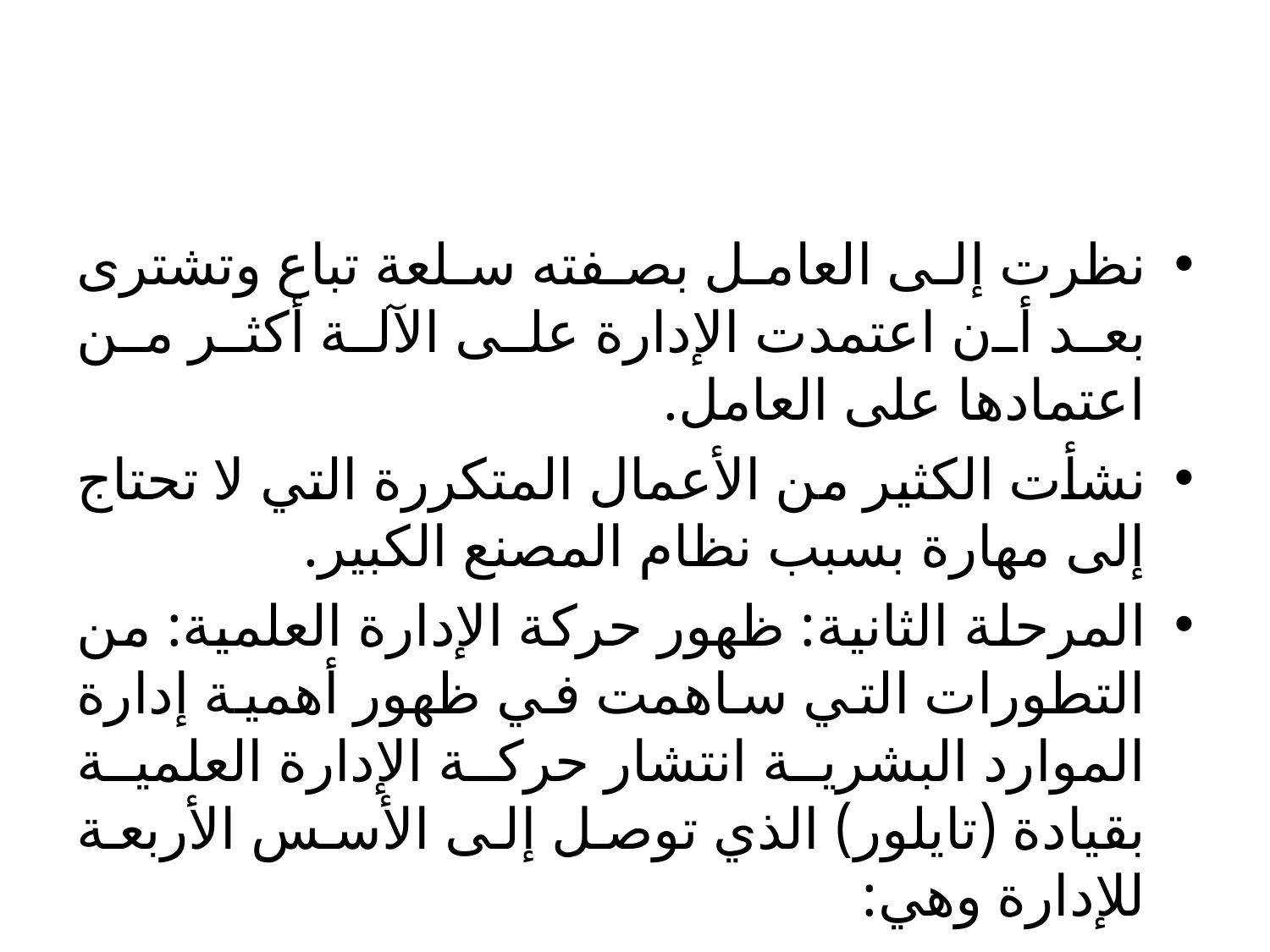

#
نظرت إلى العامل بصفته سلعة تباع وتشترى بعد أن اعتمدت الإدارة على الآلة أكثر من اعتمادها على العامل.
نشأت الكثير من الأعمال المتكررة التي لا تحتاج إلى مهارة بسبب نظام المصنع الكبير.
المرحلة الثانية: ظهور حركة الإدارة العلمية: من التطورات التي ساهمت في ظهور أهمية إدارة الموارد البشرية انتشار حركة الإدارة العلمية بقيادة (تايلور) الذي توصل إلى الأسس الأربعة للإدارة وهي: